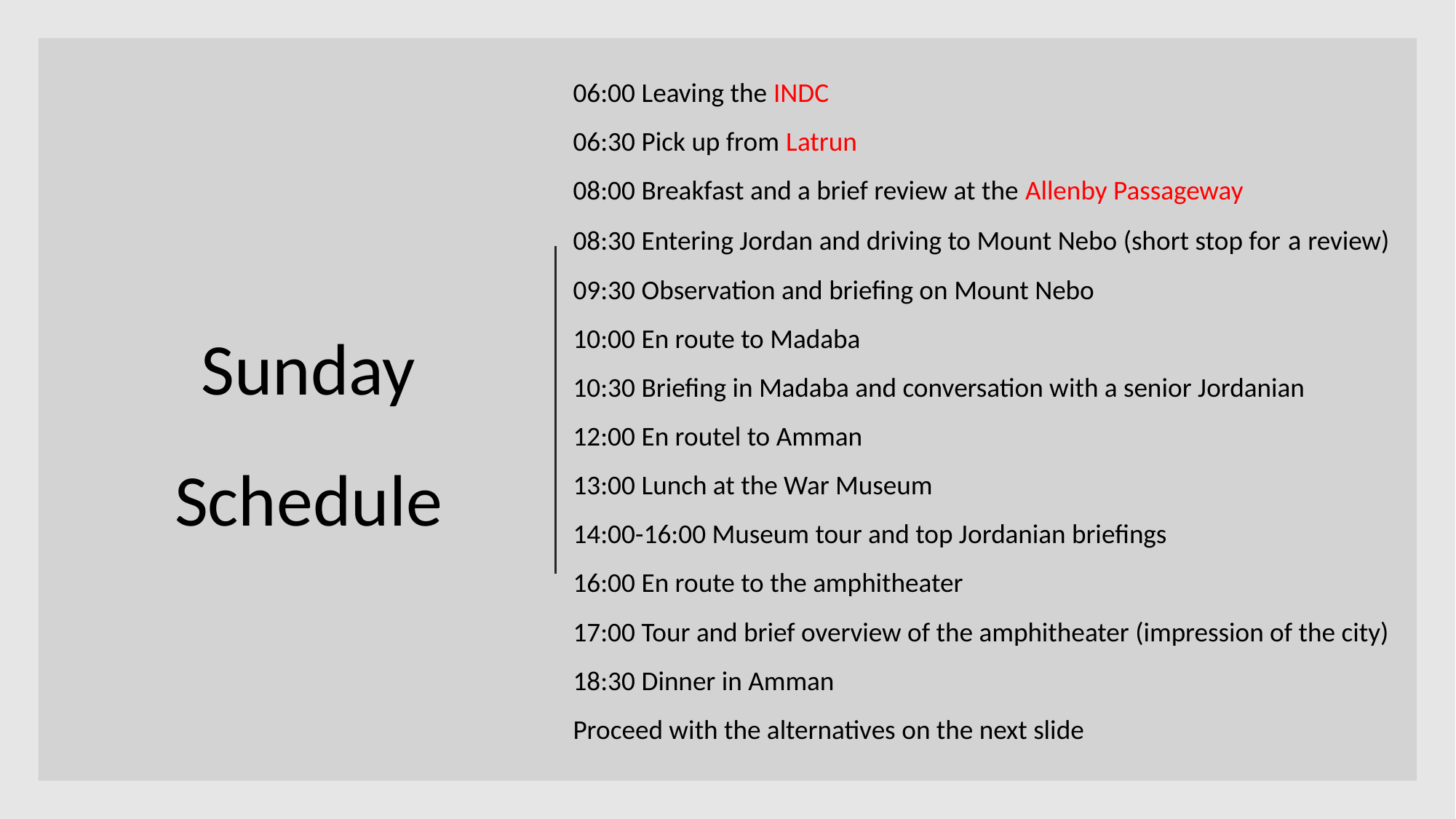

06:00 Leaving the INDC
06:30 Pick up from Latrun
08:00 Breakfast and a brief review at the Allenby Passageway
08:30 Entering Jordan and driving to Mount Nebo (short stop for a review)
09:30 Observation and briefing on Mount Nebo
10:00 En route to Madaba
10:30 Briefing in Madaba and conversation with a senior Jordanian
12:00 En routel to Amman
13:00 Lunch at the War Museum
14:00-16:00 Museum tour and top Jordanian briefings
16:00 En route to the amphitheater
17:00 Tour and brief overview of the amphitheater (impression of the city)
18:30 Dinner in Amman
Proceed with the alternatives on the next slide

# Sunday Schedule